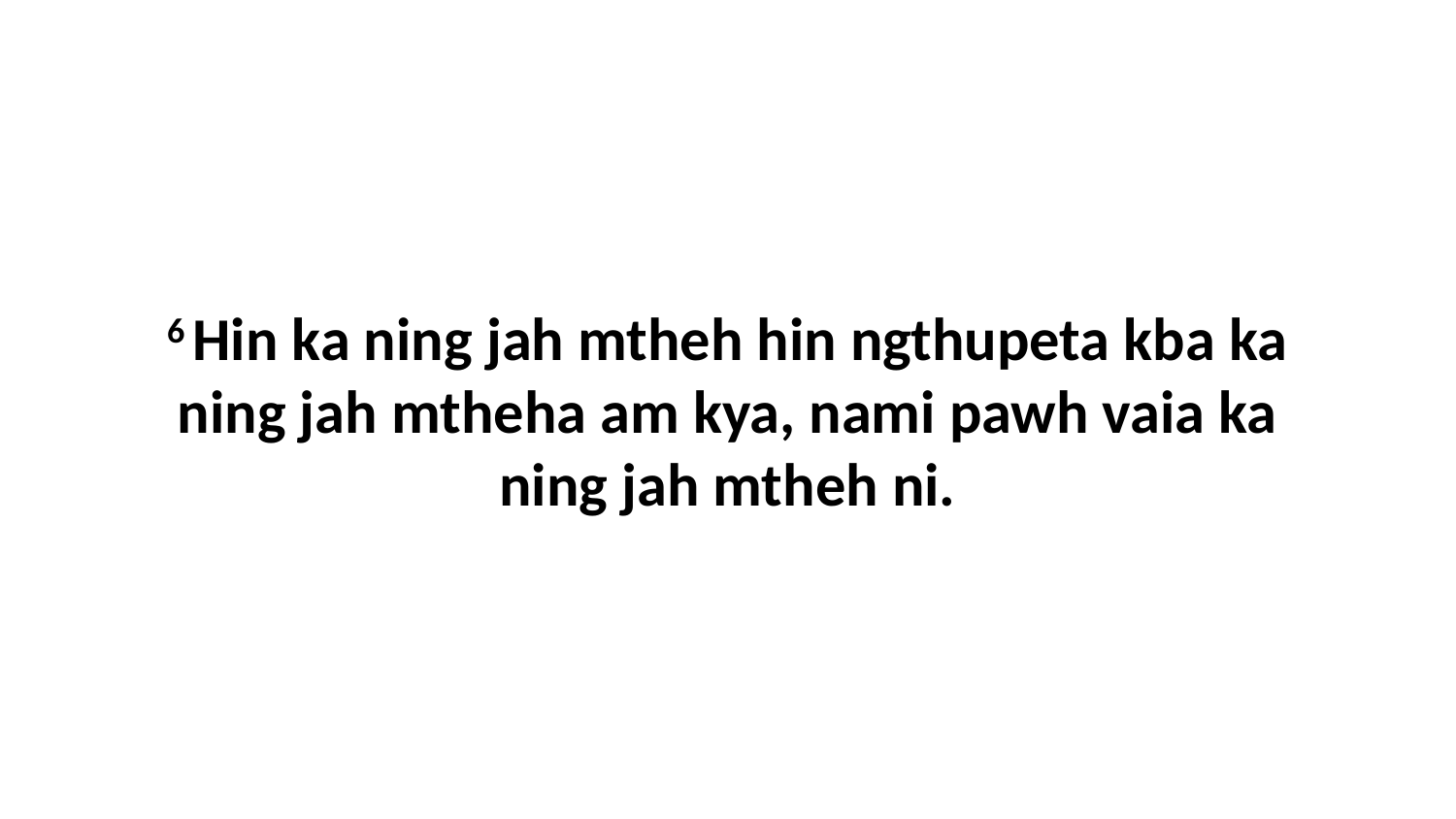

6 Hin ka ning jah mtheh hin ngthupeta kba ka ning jah mtheha am kya, nami pawh vaia ka ning jah mtheh ni.